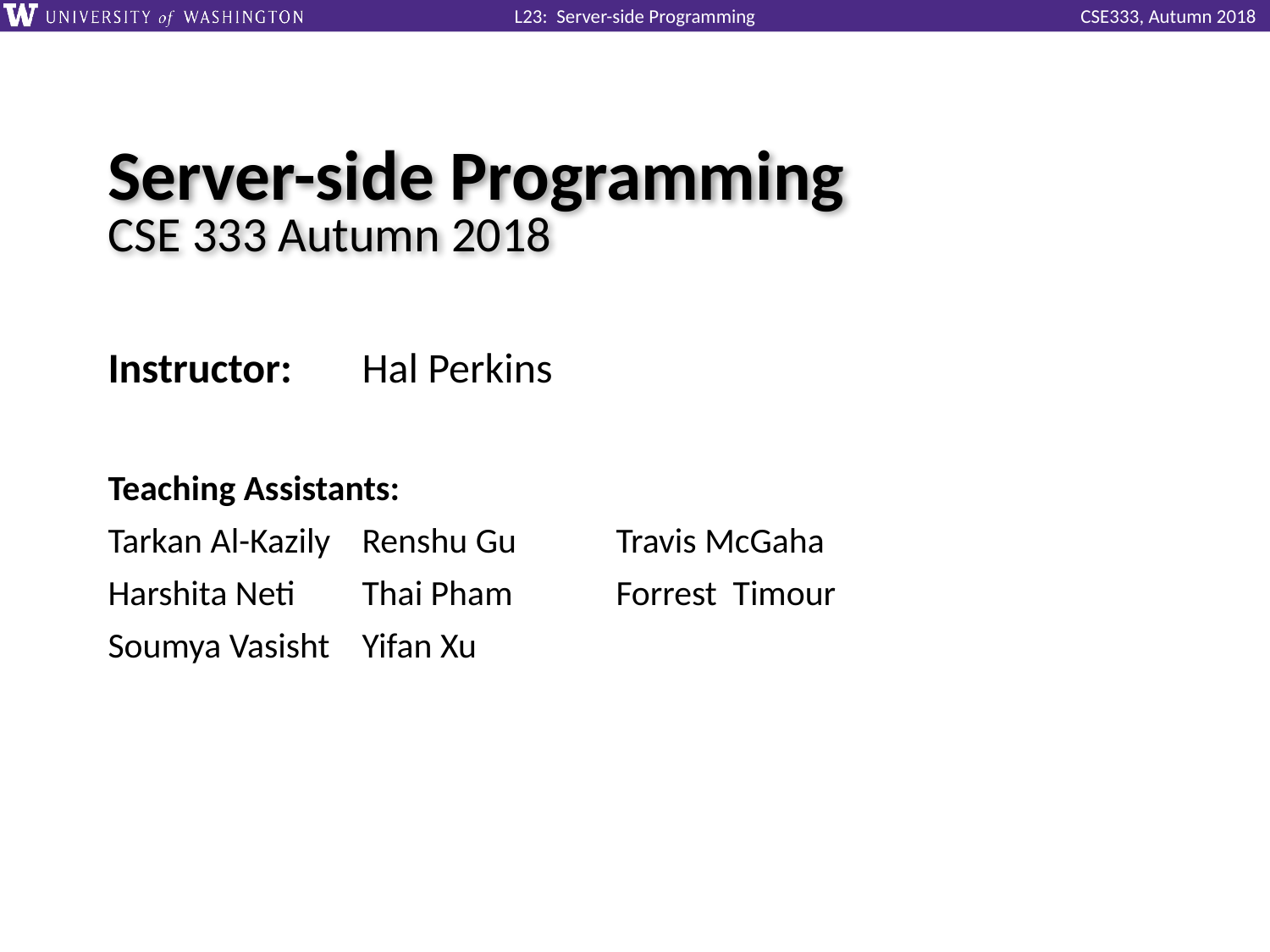

# Server-side Programming CSE 333 Autumn 2018
Instructor:	Hal Perkins

Teaching Assistants:
Tarkan Al-Kazily	Renshu Gu	Travis McGaha
Harshita Neti	Thai Pham	Forrest  Timour
Soumya Vasisht	Yifan Xu